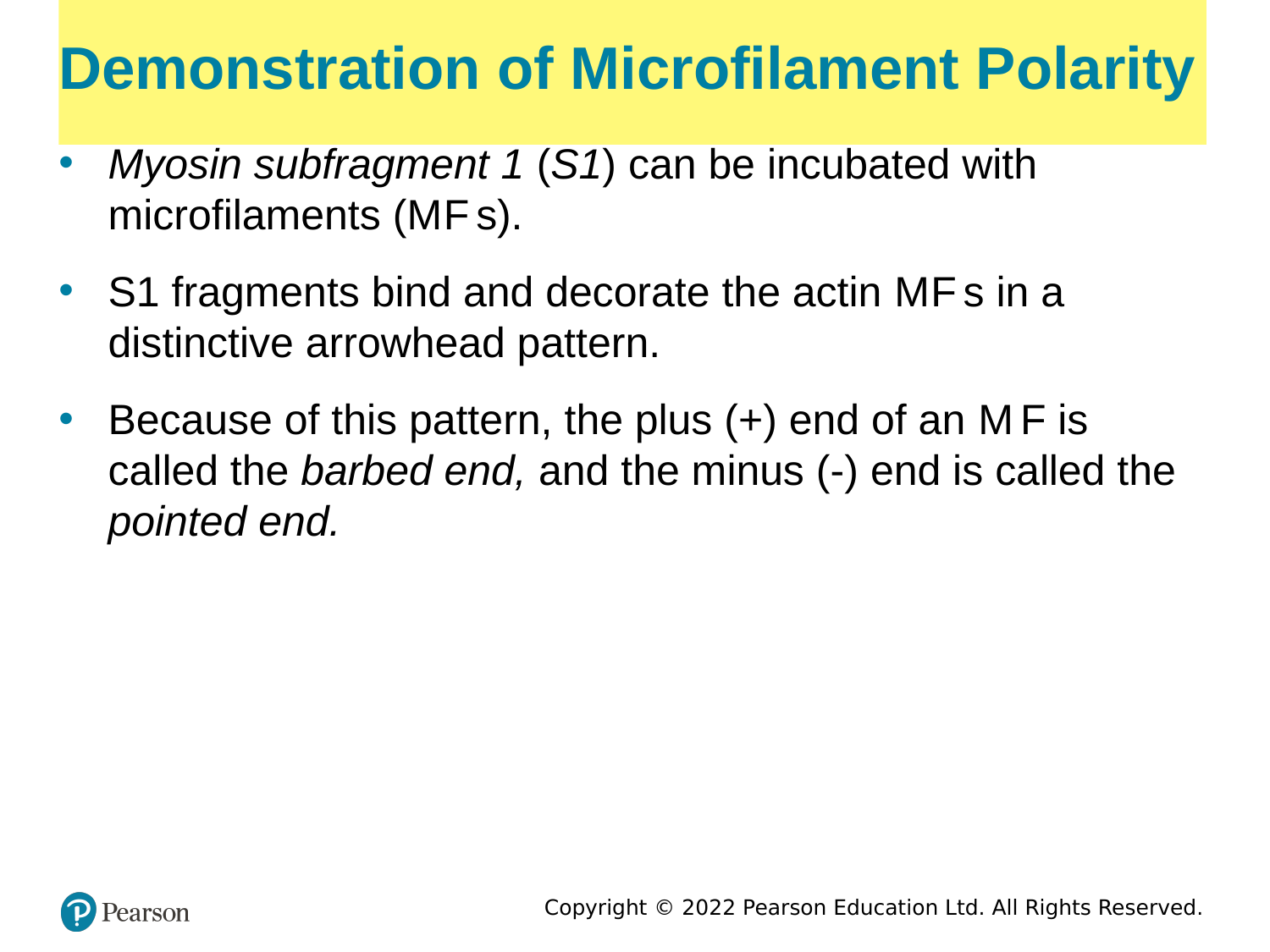

# Demonstration of Microfilament Polarity
Myosin subfragment 1 (S1) can be incubated with microfilaments (M F s).
S1 fragments bind and decorate the actin M F s in a distinctive arrowhead pattern.
Because of this pattern, the plus (+) end of an M F is called the barbed end, and the minus (-) end is called the pointed end.